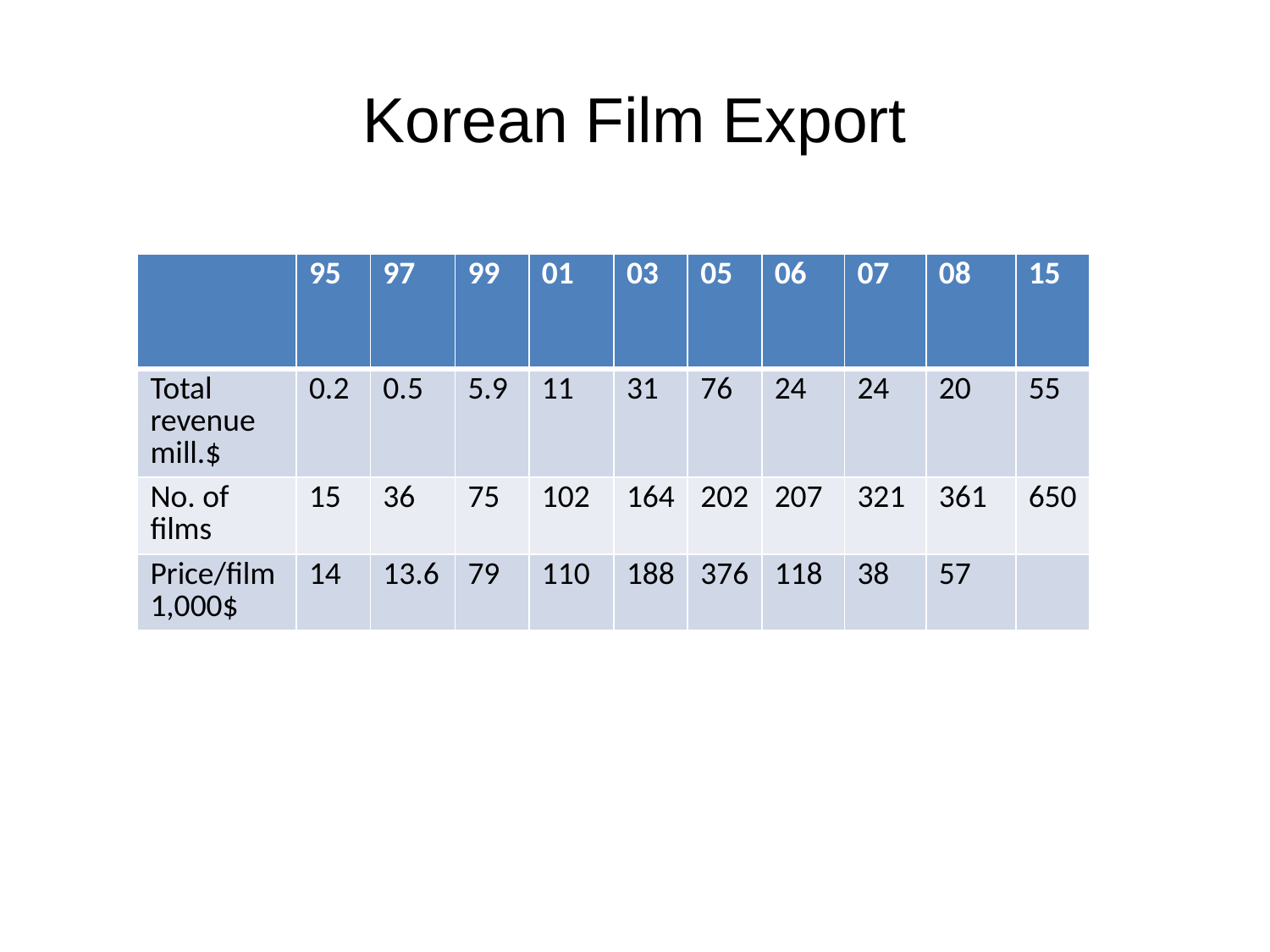

# Korean Film Export
|  | 95 | 97 | 99 | 01 | 03 | 05 | 06 | 07 | 08 | 15 |
| --- | --- | --- | --- | --- | --- | --- | --- | --- | --- | --- |
| Total revenue mill.$ | 0.2 | 0.5 | 5.9 | 11 | 31 | 76 | 24 | 24 | 20 | 55 |
| No. of films | 15 | 36 | 75 | 102 | 164 | 202 | 207 | 321 | 361 | 650 |
| Price/film 1,000$ | 14 | 13.6 | 79 | 110 | 188 | 376 | 118 | 38 | 57 |  |